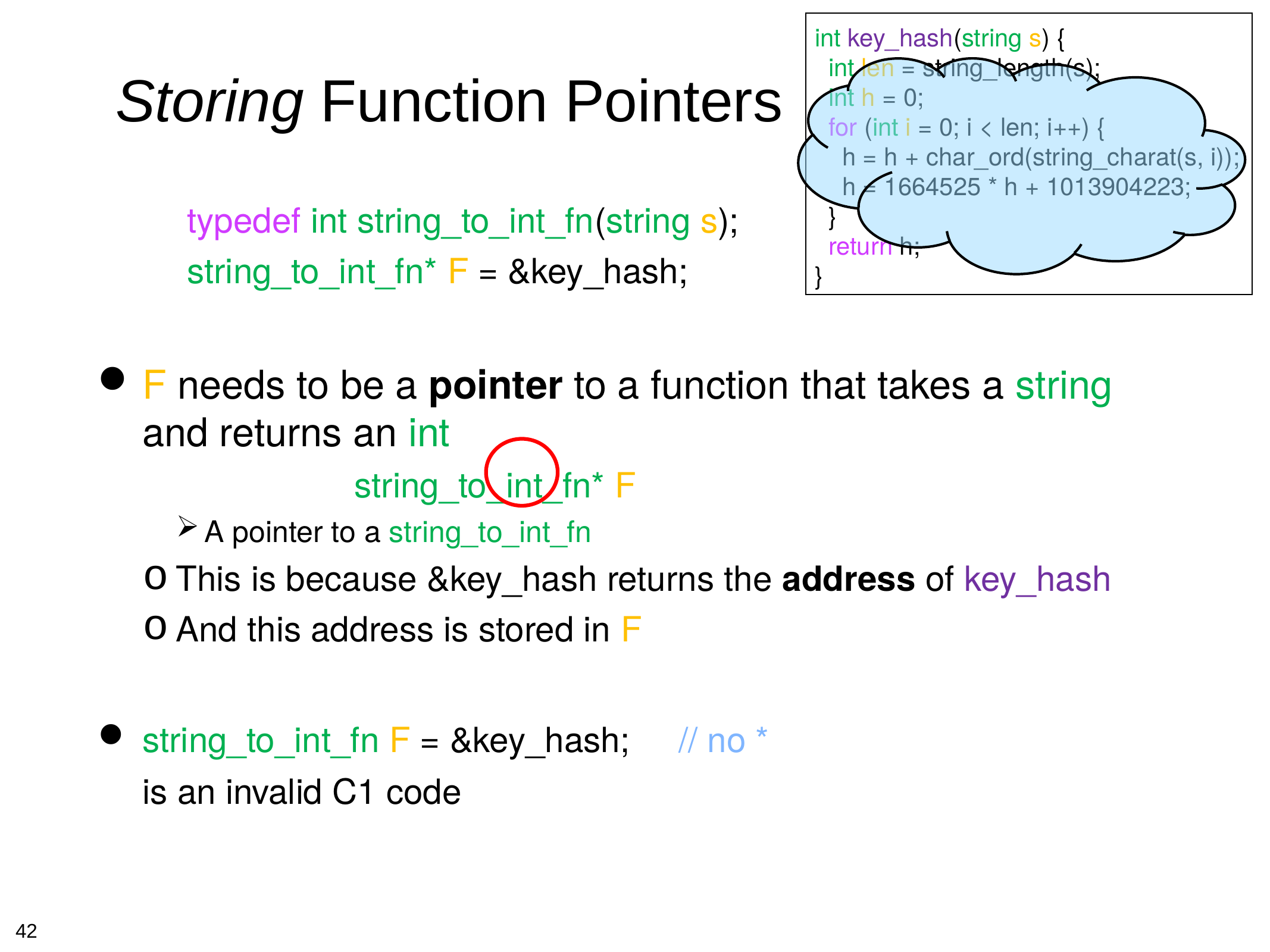

int key_hash(string s) {
  int len = string_length(s);
  int h = 0;
  for (int i = 0; i < len; i++) {
    h = h + char_ord(string_charat(s, i));
    h = 1664525 * h + 1013904223;
  }
  return h;
}
# Storing Function Pointers

typedef int string_to_int_fn(string s);
string_to_int_fn* F = &key_hash;

F needs to be a pointer to a function that takes a string and returns an int
			string_to_int_fn* F
A pointer to a string_to_int_fn
This is because &key_hash returns the address of key_hash
And this address is stored in F

string_to_int_fn F = &key_hash;     // no *
	is an invalid C1 code

42